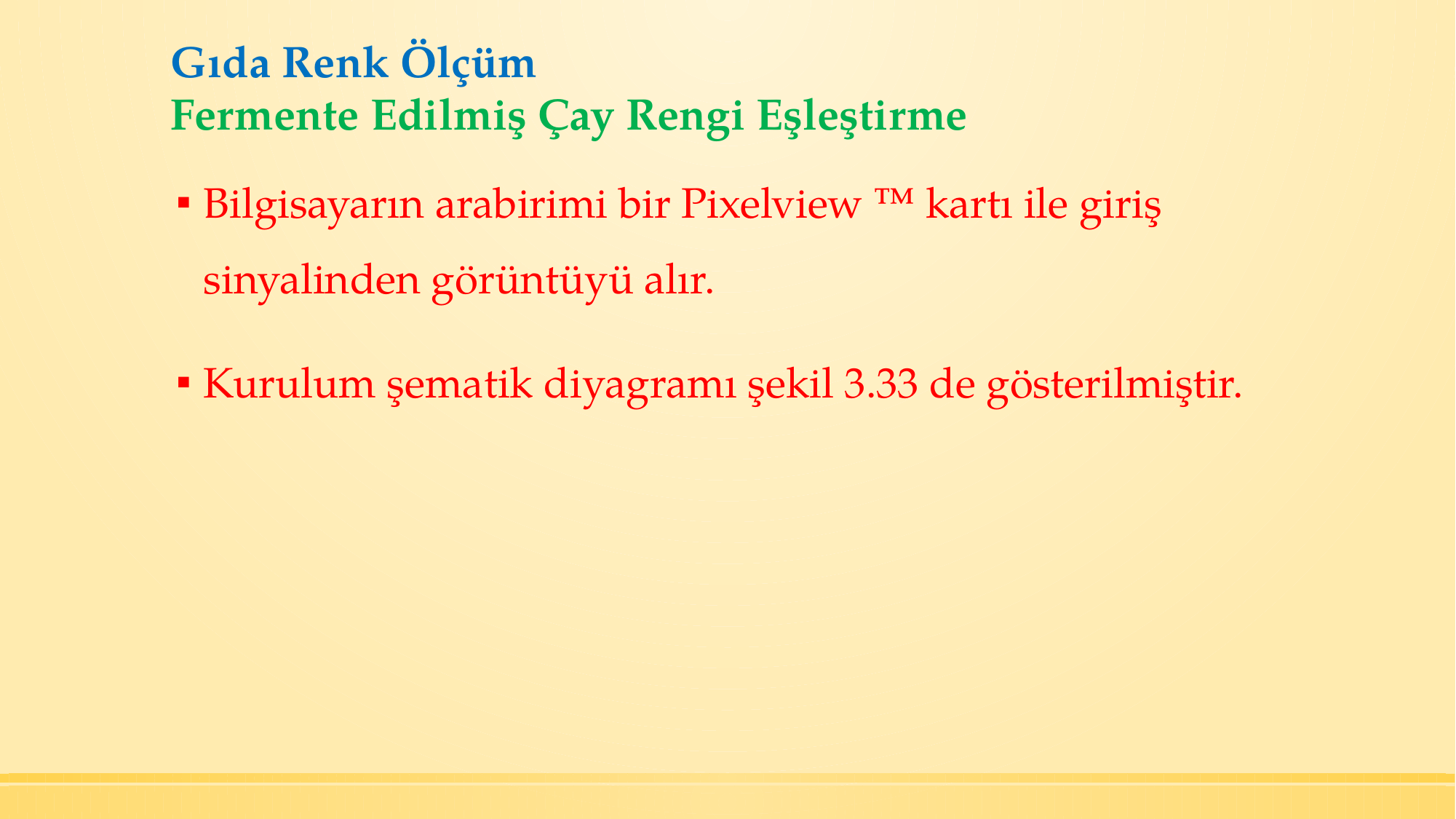

# Gıda Renk Ölçüm Fermente Edilmiş Çay Rengi Eşleştirme
Bilgisayarın arabirimi bir Pixelview ™ kartı ile giriş sinyalinden görüntüyü alır.
Kurulum şematik diyagramı şekil 3.33 de gösterilmiştir.